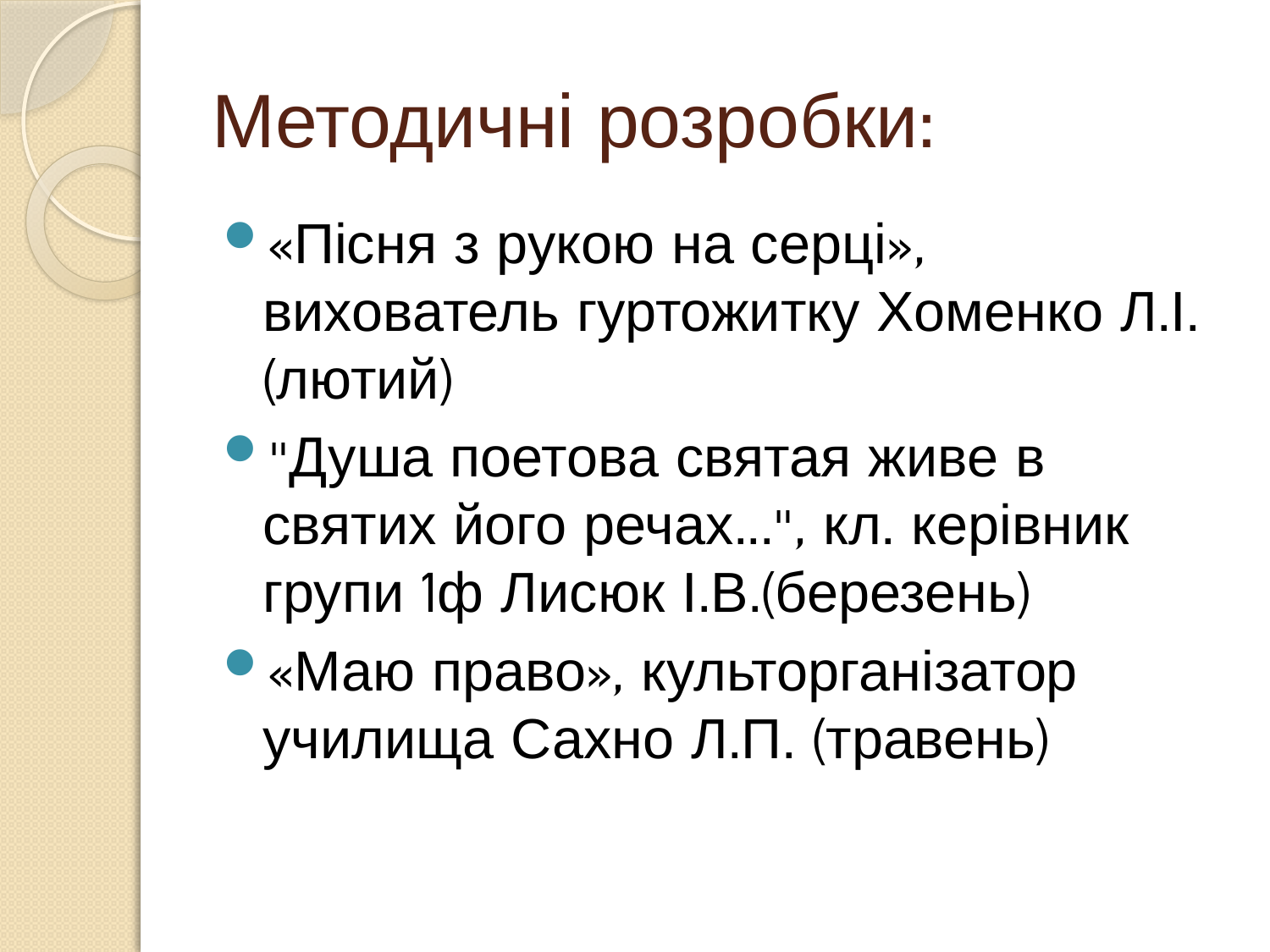

# Методичні розробки:
«Пісня з рукою на серці», вихователь гуртожитку Хоменко Л.І. (лютий)
"Душа поетова святая живе в святих його речах...", кл. керівник групи 1ф Лисюк І.В.(березень)
«Маю право», культорганізатор училища Сахно Л.П. (травень)